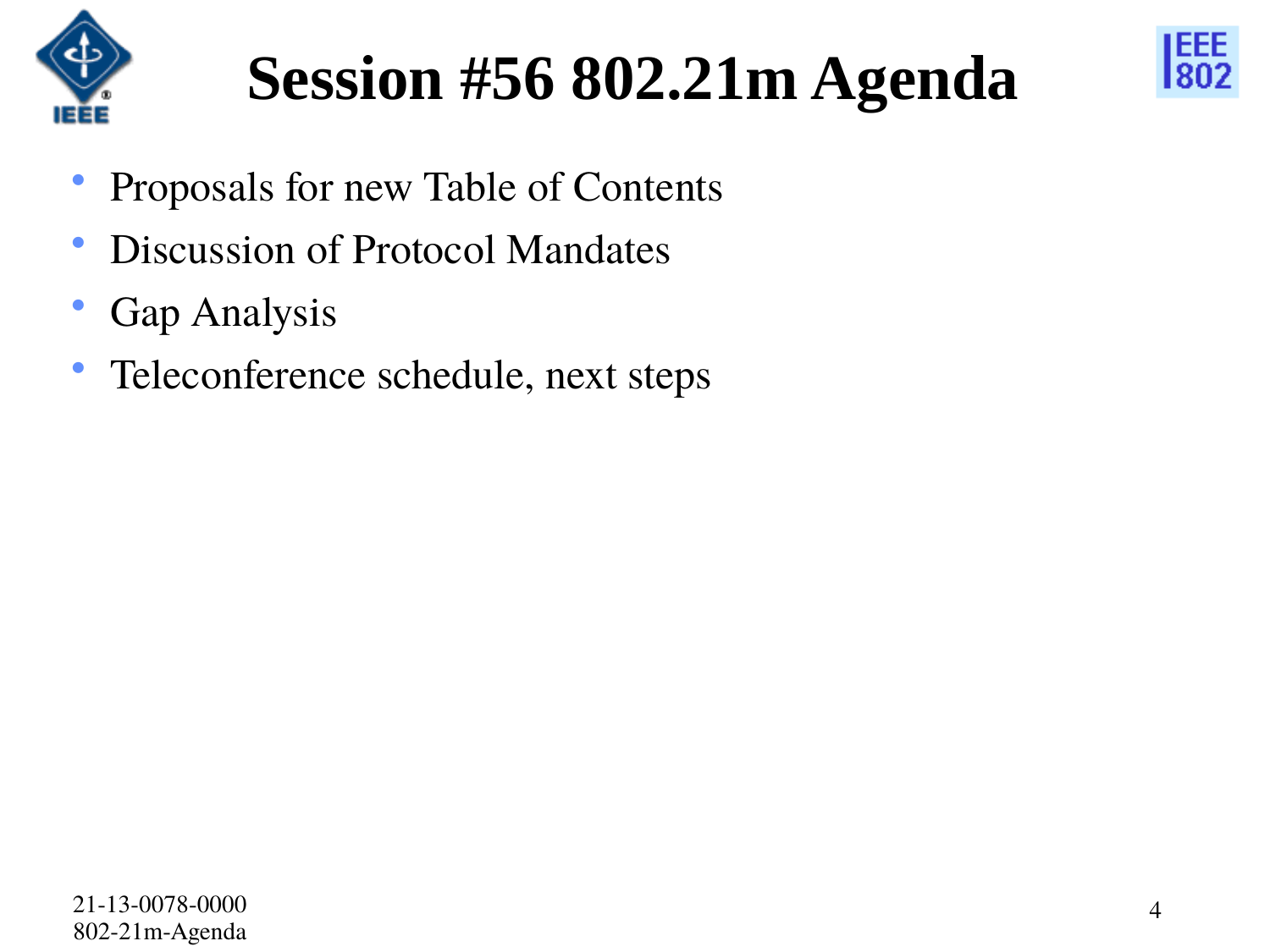

# Session #56 802.21m Agenda
Proposals for new Table of Contents
Discussion of Protocol Mandates
Gap Analysis
Teleconference schedule, next steps

21-13-0078-0000 802-21m-Agenda
4